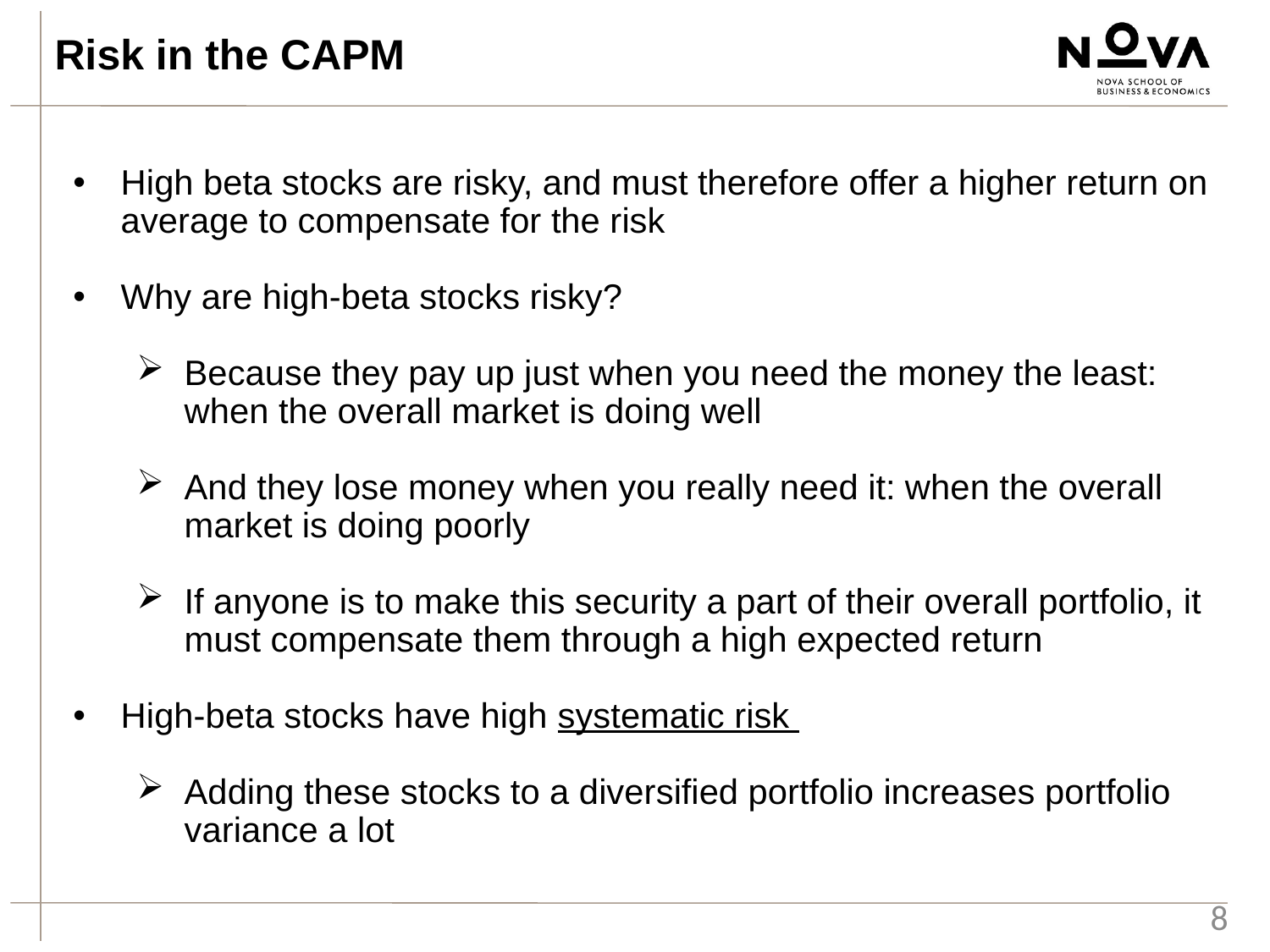

Risk in the CAPM
High beta stocks are risky, and must therefore offer a higher return on average to compensate for the risk

Why are high-beta stocks risky?

Because they pay up just when you need the money the least: when the overall market is doing well

And they lose money when you really need it: when the overall market is doing poorly

If anyone is to make this security a part of their overall portfolio, it must compensate them through a high expected return

High-beta stocks have high systematic risk

Adding these stocks to a diversified portfolio increases portfolio variance a lot
8